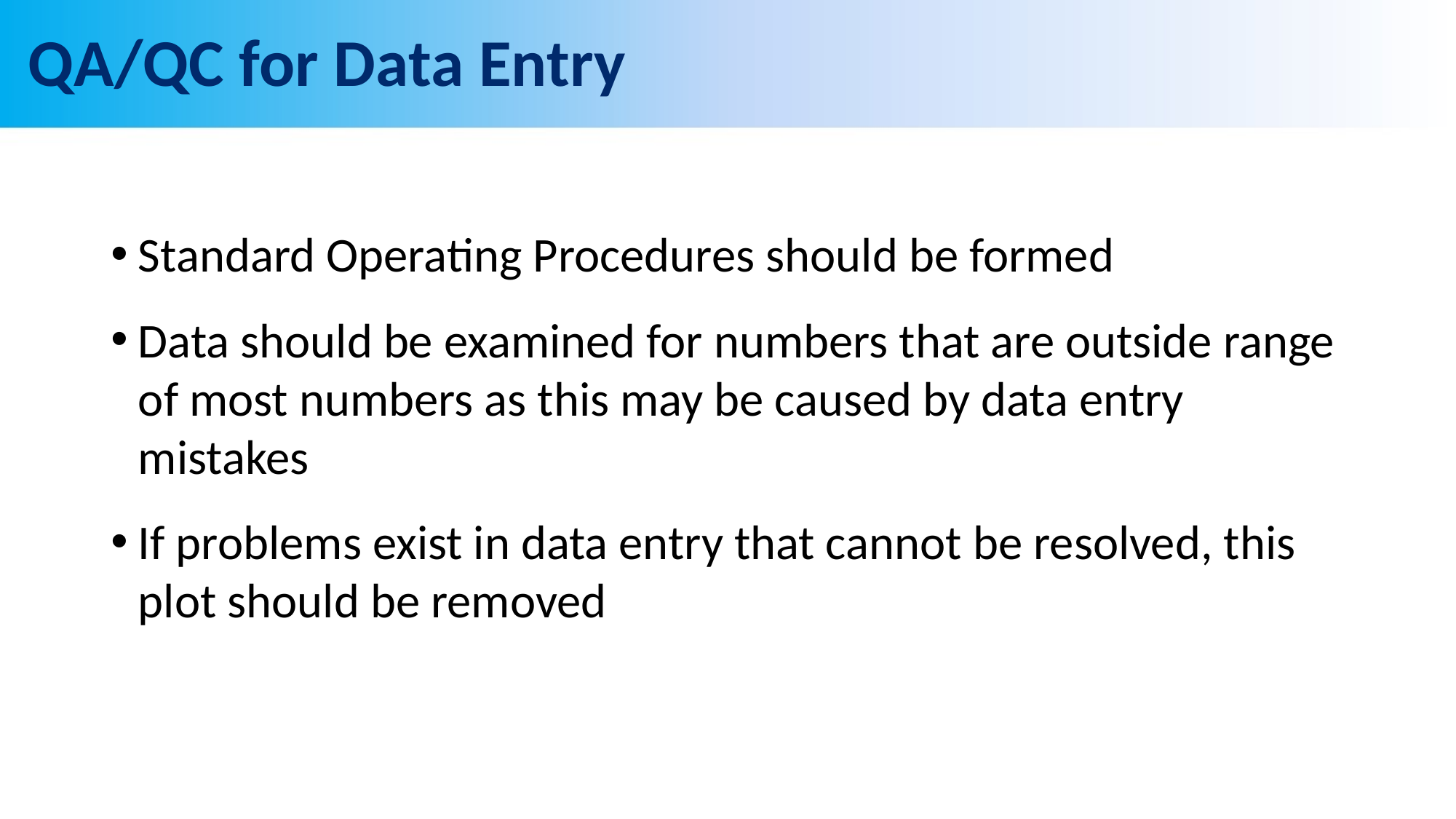

# QA/QC for Data Entry
Standard Operating Procedures should be formed
Data should be examined for numbers that are outside range of most numbers as this may be caused by data entry mistakes
If problems exist in data entry that cannot be resolved, this plot should be removed